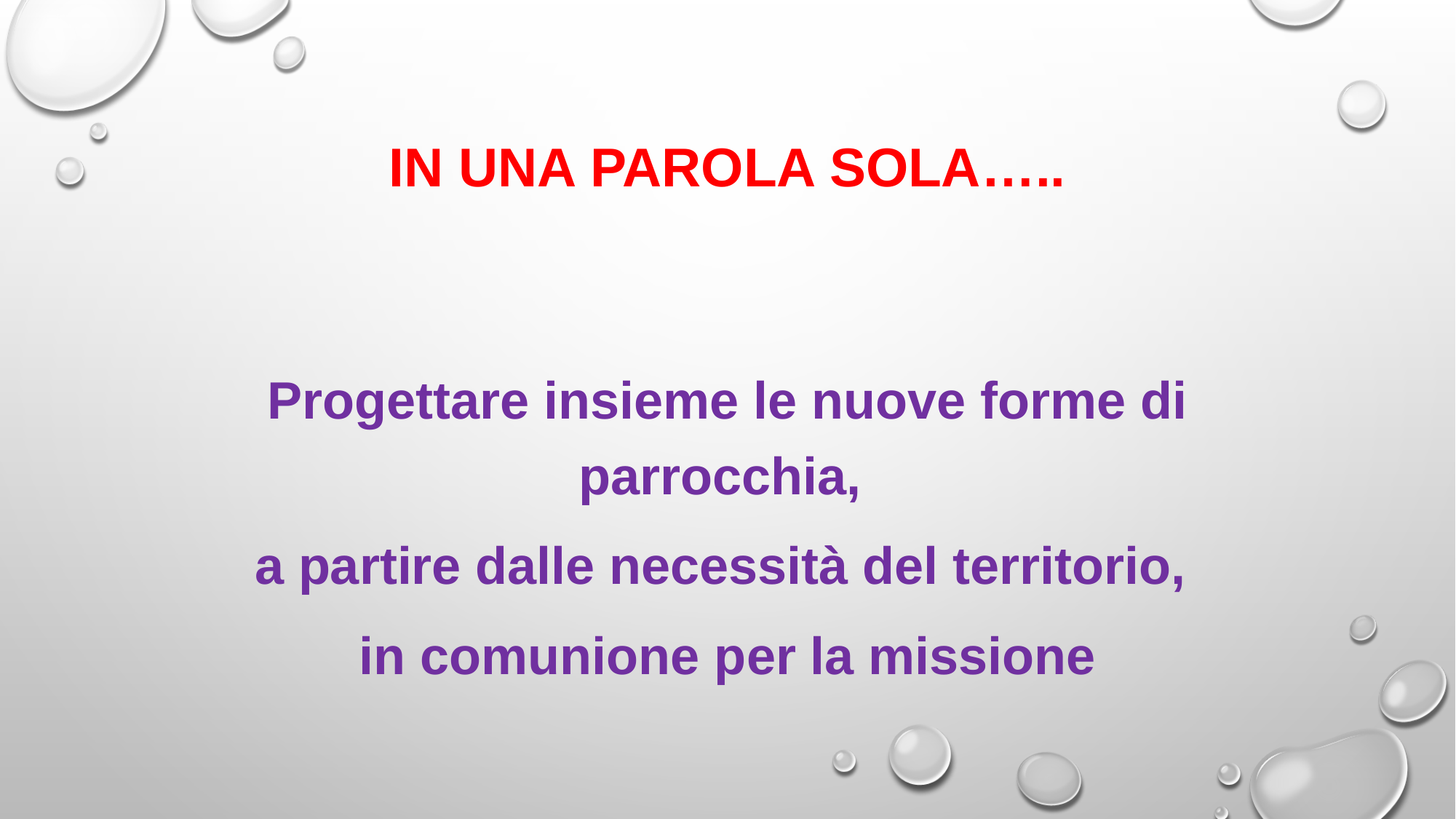

# In una parola sola…..
Progettare insieme le nuove forme di parrocchia,
a partire dalle necessità del territorio,
in comunione per la missione